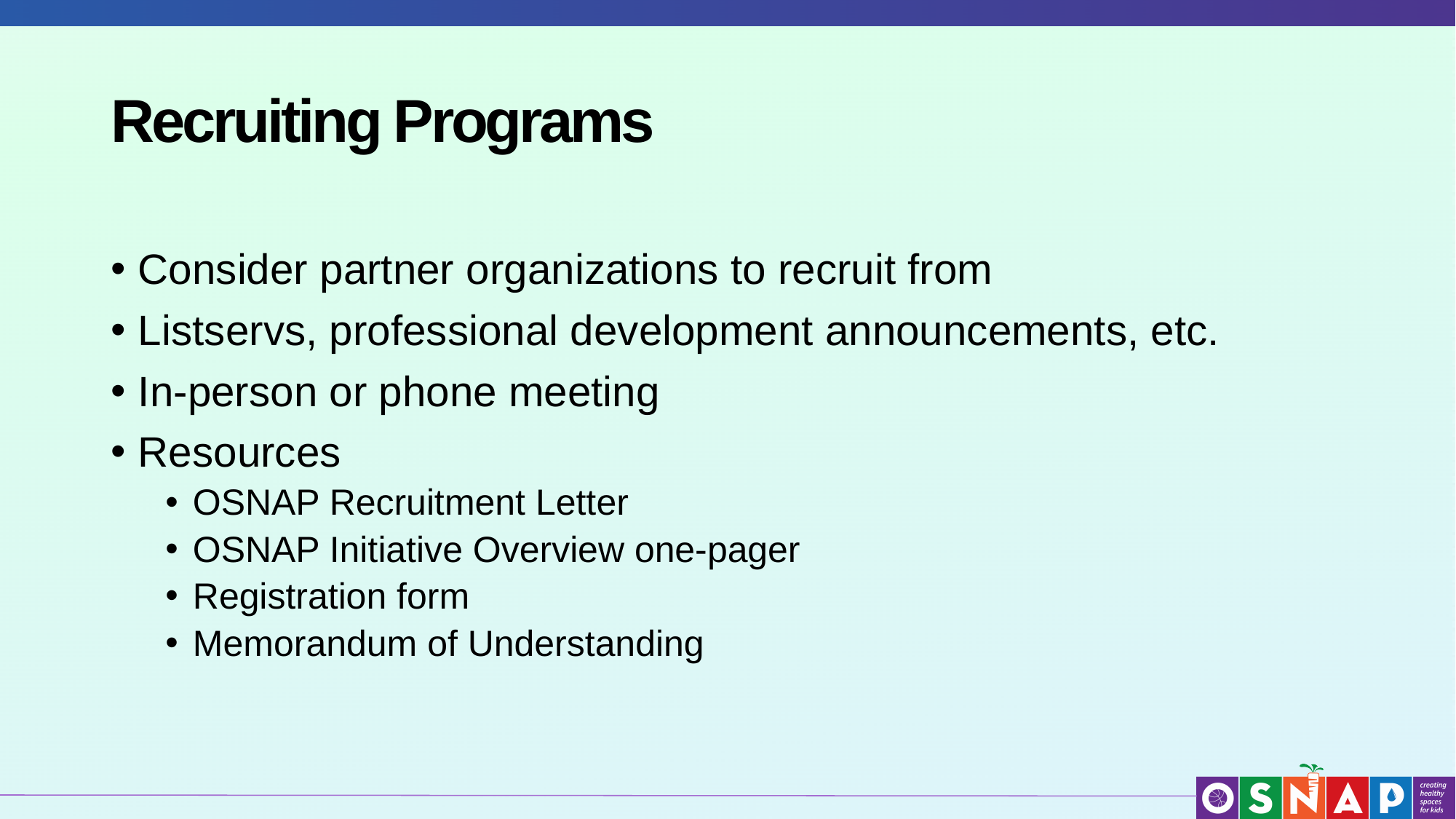

Recruiting Programs
Consider partner organizations to recruit from
Listservs, professional development announcements, etc.
In-person or phone meeting
Resources
OSNAP Recruitment Letter
OSNAP Initiative Overview one-pager
Registration form
Memorandum of Understanding